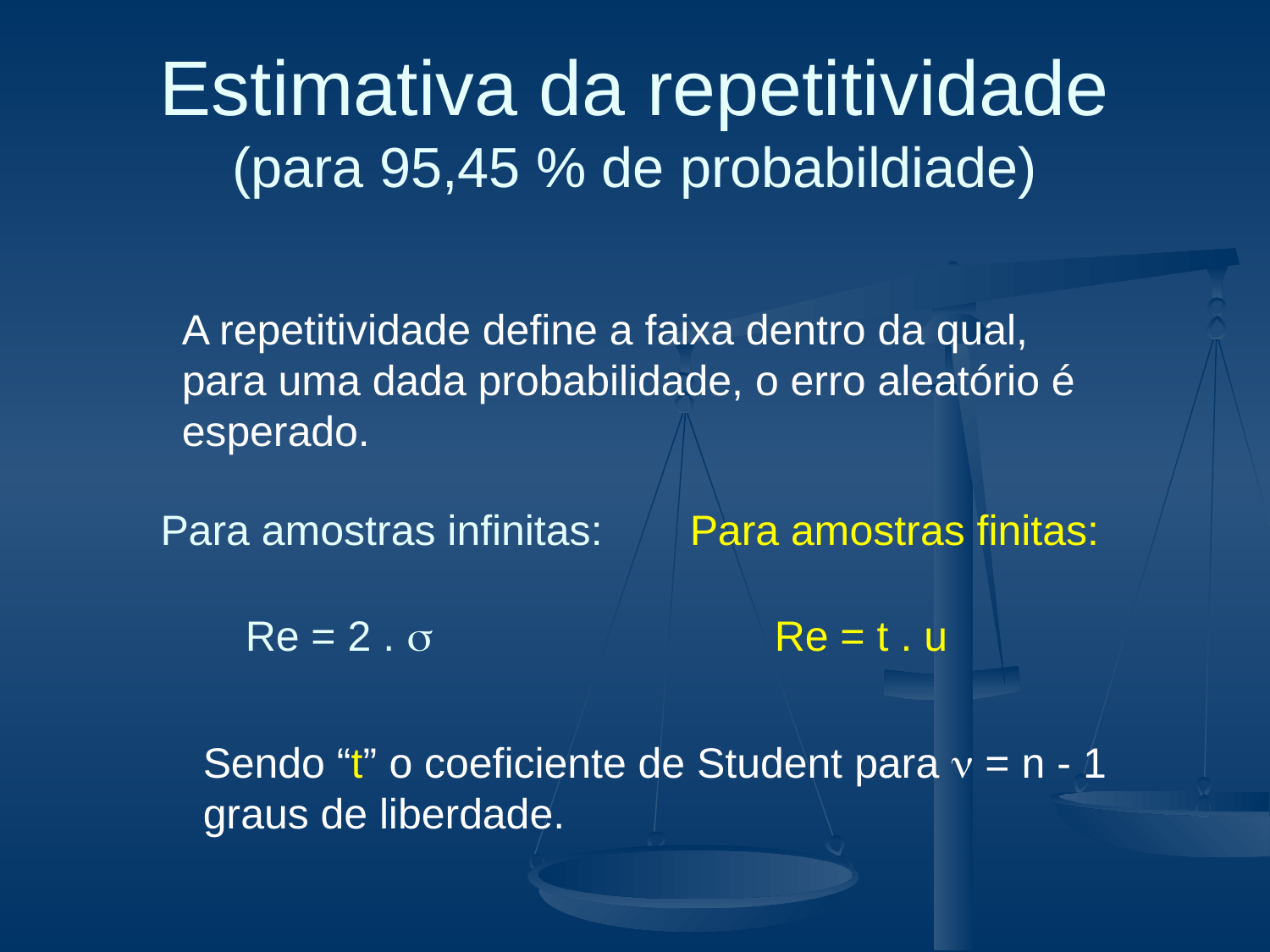

# Estimativa da repetitividade (para 95,45 % de probabildiade)
A repetitividade define a faixa dentro da qual, para uma dada probabilidade, o erro aleatório é esperado.
Para amostras infinitas:
Re = 2 . σ
Para amostras finitas:
Re = t . u
Sendo “t” o coeficiente de Student para ν = n - 1 graus de liberdade.